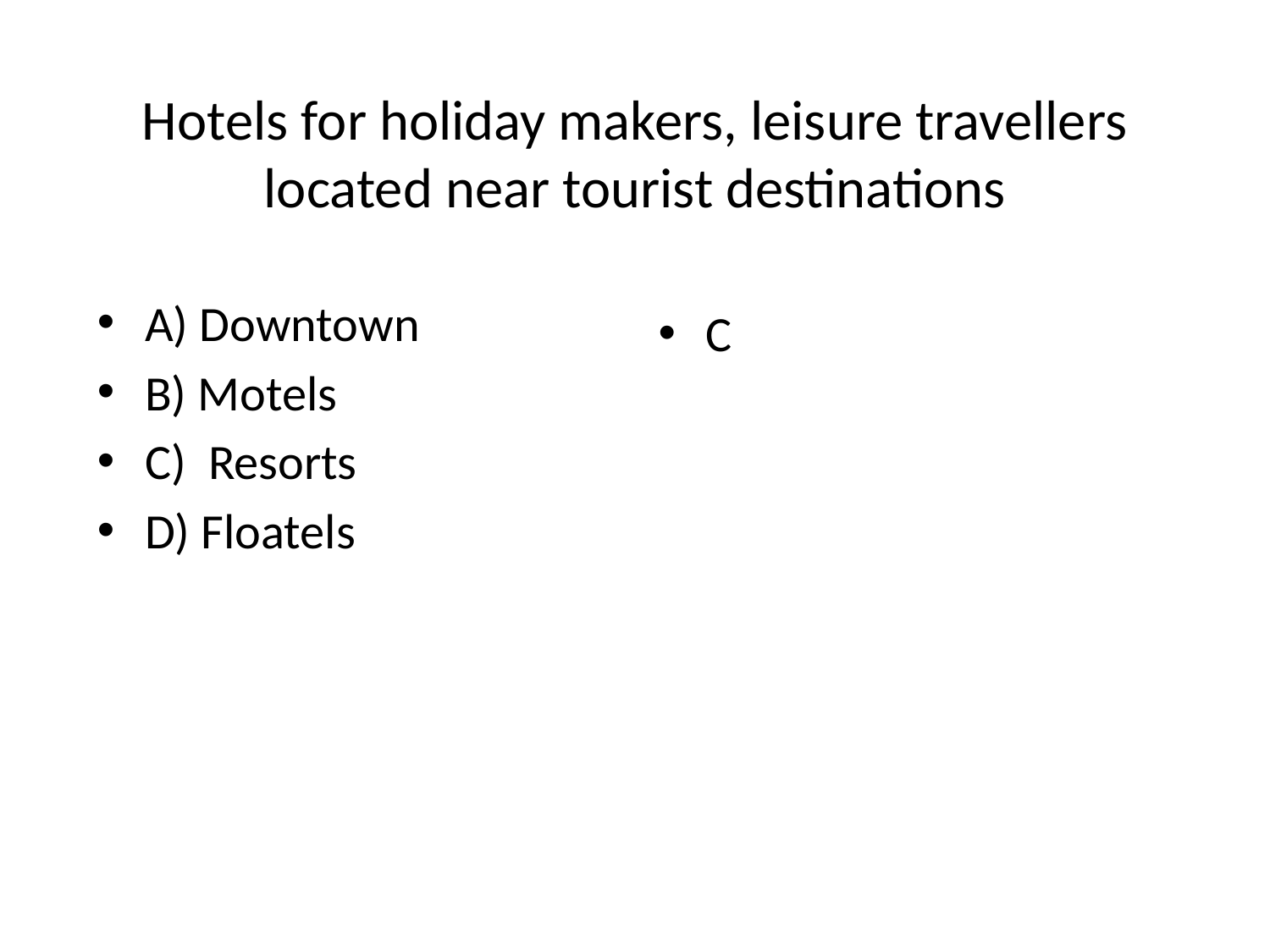

# Hotels for holiday makers, leisure travellers located near tourist destinations
A) Downtown
B) Motels
C)  Resorts
D) Floatels
C